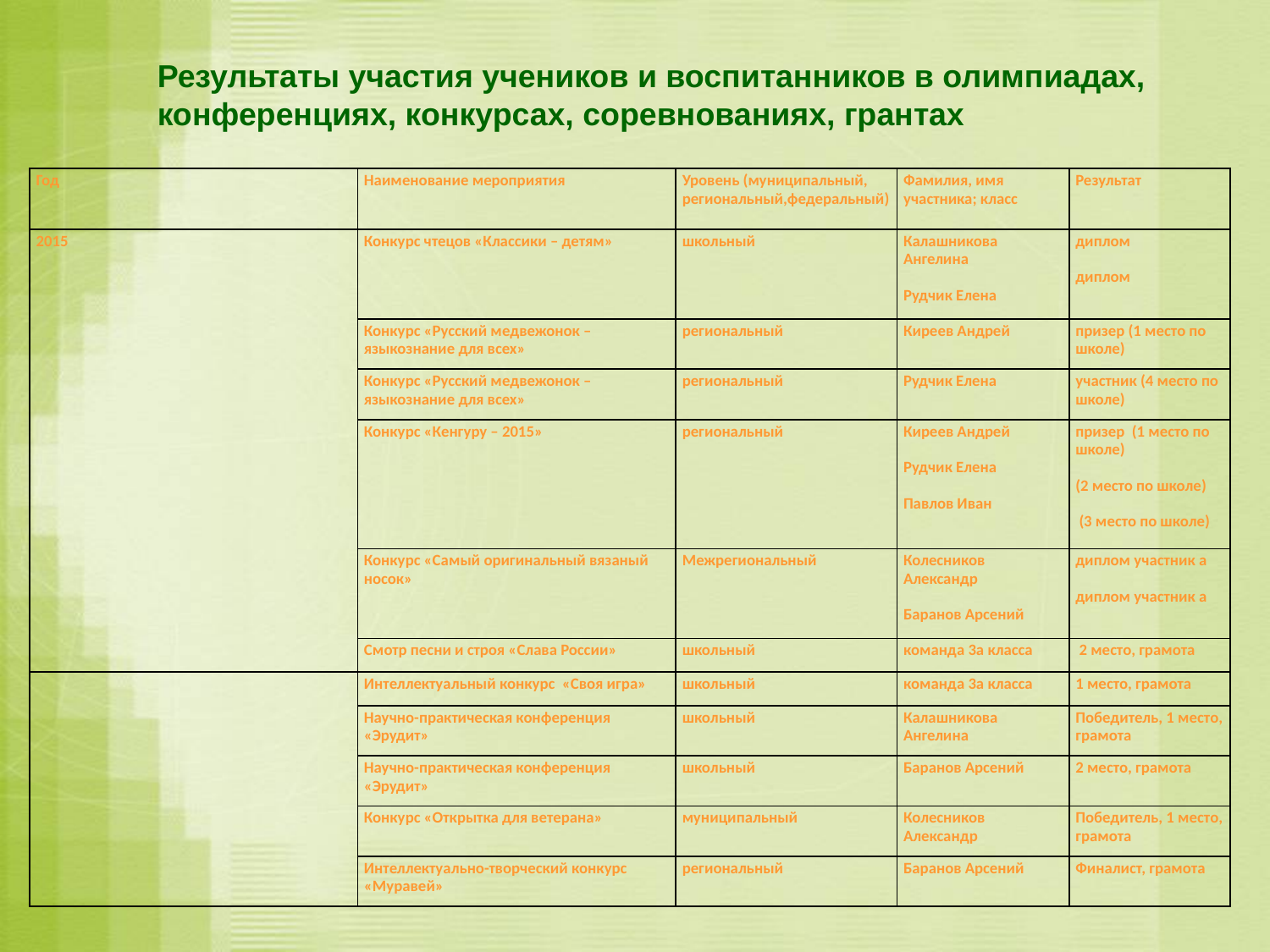

Результаты участия учеников и воспитанников в олимпиадах, конференциях, конкурсах, соревнованиях, грантах
| Год | Наименование мероприятия | Уровень (муниципальный, региональный,федеральный) | Фамилия, имя участника; класс | Результат |
| --- | --- | --- | --- | --- |
| 2015 | Конкурс чтецов «Классики – детям» | школьный | Калашникова Ангелина Рудчик Елена | диплом диплом |
|  | Конкурс «Русский медвежонок – языкознание для всех» | региональный | Киреев Андрей | призер (1 место по школе) |
|  | Конкурс «Русский медвежонок – языкознание для всех» | региональный | Рудчик Елена | участник (4 место по школе) |
|  | Конкурс «Кенгуру – 2015» | региональный | Киреев Андрей Рудчик Елена Павлов Иван | призер (1 место по школе) (2 место по школе) (3 место по школе) |
|  | Конкурс «Самый оригинальный вязаный носок» | Межрегиональный | Колесников Александр Баранов Арсений | диплом участник а диплом участник а |
|  | Смотр песни и строя «Слава России» | школьный | команда 3а класса | 2 место, грамота |
|  | Интеллектуальный конкурс «Своя игра» | школьный | команда 3а класса | 1 место, грамота |
|  | Научно-практическая конференция «Эрудит» | школьный | Калашникова Ангелина | Победитель, 1 место, грамота |
|  | Научно-практическая конференция «Эрудит» | школьный | Баранов Арсений | 2 место, грамота |
|  | Конкурс «Открытка для ветерана» | муниципальный | Колесников Александр | Победитель, 1 место, грамота |
|  | Интеллектуально-творческий конкурс «Муравей» | региональный | Баранов Арсений | Финалист, грамота |